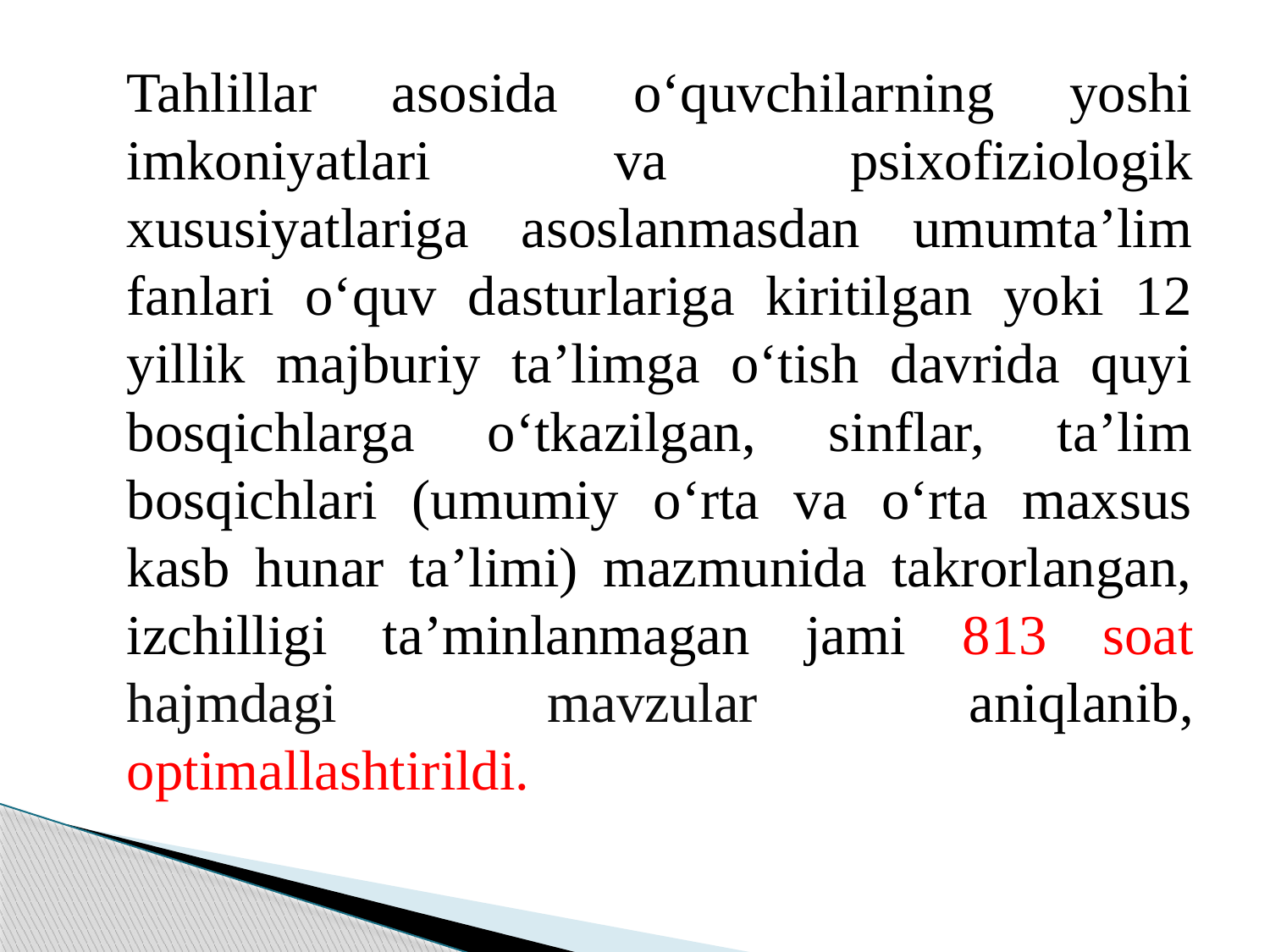

Tahlillar asosida o‘quvchilarning yoshi imkoniyatlari va psixofiziologik xususiyatlariga asoslanmasdan umumta’lim fanlari o‘quv dasturlariga kiritilgan yoki 12 yillik majburiy ta’limga o‘tish davrida quyi bosqichlarga o‘tkazilgan, sinflar, ta’lim bosqichlari (umumiy o‘rta va o‘rta maxsus kasb hunar ta’limi) mazmunida takrorlangan, izchilligi ta’minlanmagan jami 813 soat hajmdagi mavzular aniqlanib, optimallashtirildi.